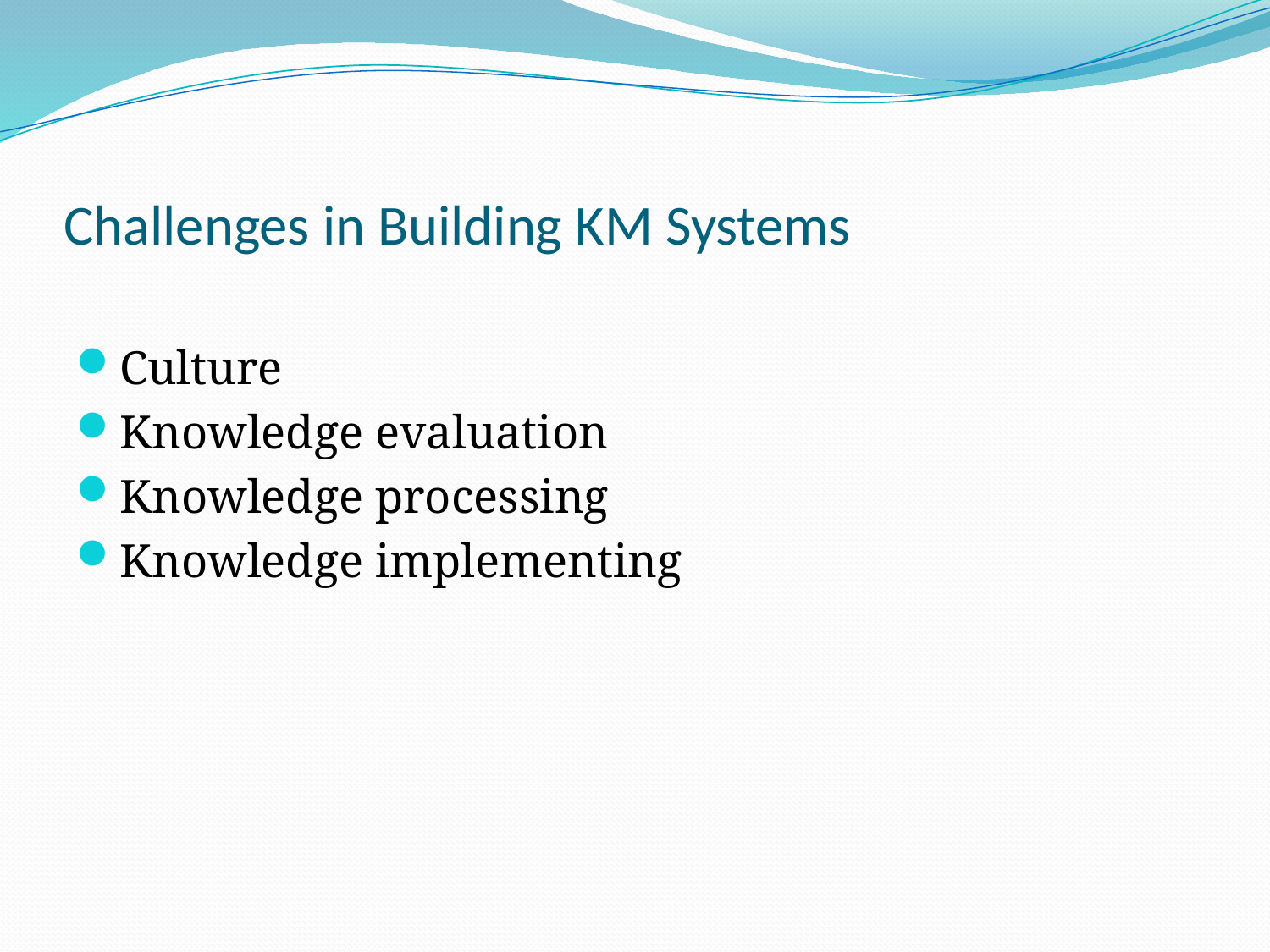

# Challenges in Building KM Systems

Culture
Knowledge evaluation
Knowledge processing
Knowledge implementing